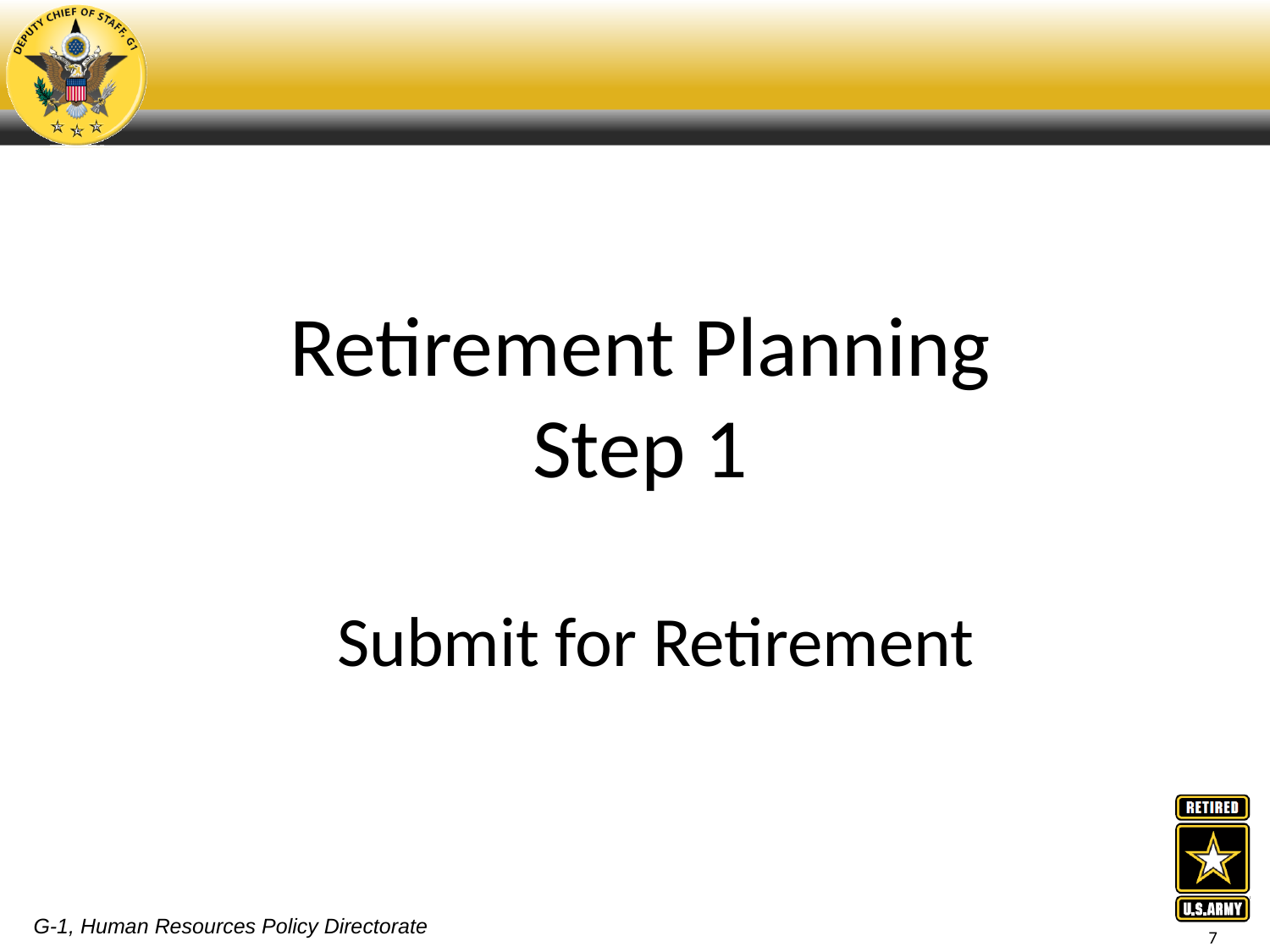

Retirement Planning
Step 1

  Submit for Retirement